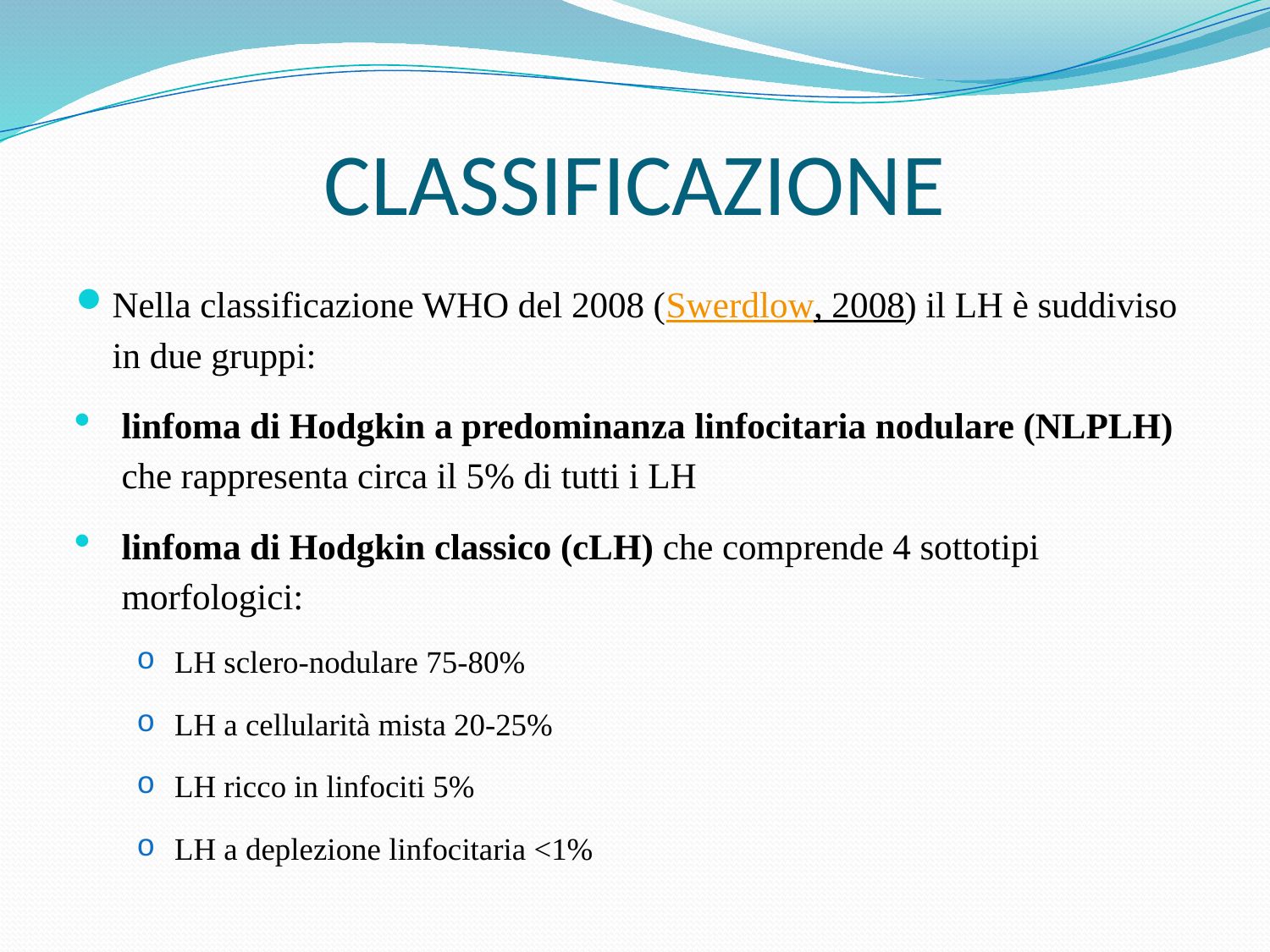

# CLASSIFICAZIONE
Nella classificazione WHO del 2008 (Swerdlow, 2008) il LH è suddiviso in due gruppi:
linfoma di Hodgkin a predominanza linfocitaria nodulare (NLPLH) che rappresenta circa il 5% di tutti i LH
linfoma di Hodgkin classico (cLH) che comprende 4 sottotipi morfologici:
LH sclero-nodulare 75-80%
LH a cellularità mista 20-25%
LH ricco in linfociti 5%
LH a deplezione linfocitaria <1%